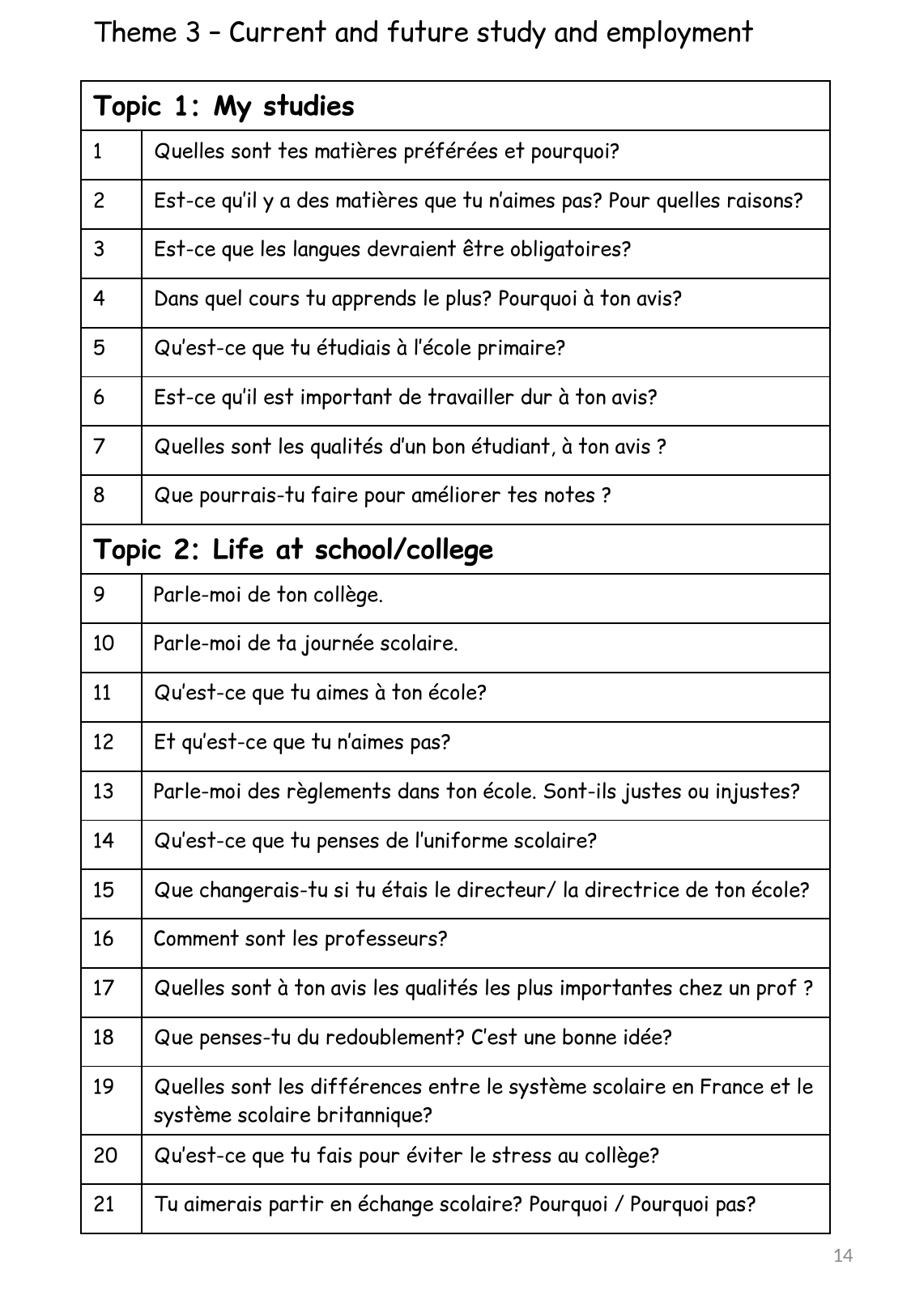

Theme 3 – Current and future study and employment
| Topic 1: My studies |  |
| --- | --- |
| 1 | Quelles sont tes matières préférées et pourquoi? |
| 2 | Est-ce qu’il y a des matières que tu n’aimes pas? Pour quelles raisons? |
| 3 | Est-ce que les langues devraient être obligatoires? |
| 4 | Dans quel cours tu apprends le plus? Pourquoi à ton avis? |
| 5 | Qu’est-ce que tu étudiais à l’école primaire? |
| 6 | Est-ce qu’il est important de travailler dur à ton avis? |
| 7 | Quelles sont les qualités d’un bon étudiant, à ton avis ? |
| 8 | Que pourrais-tu faire pour améliorer tes notes ? |
| Topic 2: Life at school/college |  |
| 9 | Parle-moi de ton collège. |
| 10 | Parle-moi de ta journée scolaire. |
| 11 | Qu’est-ce que tu aimes à ton école? |
| 12 | Et qu’est-ce que tu n’aimes pas? |
| 13 | Parle-moi des règlements dans ton école. Sont-ils justes ou injustes? |
| 14 | Qu’est-ce que tu penses de l’uniforme scolaire? |
| 15 | Que changerais-tu si tu étais le directeur/ la directrice de ton école? |
| 16 | Comment sont les professeurs? |
| 17 | Quelles sont à ton avis les qualités les plus importantes chez un prof ? |
| 18 | Que penses-tu du redoublement? C’est une bonne idée? |
| 19 | Quelles sont les différences entre le système scolaire en France et le système scolaire britannique? |
| 20 | Qu’est-ce que tu fais pour éviter le stress au collège? |
| 21 | Tu aimerais partir en échange scolaire? Pourquoi / Pourquoi pas? |
14